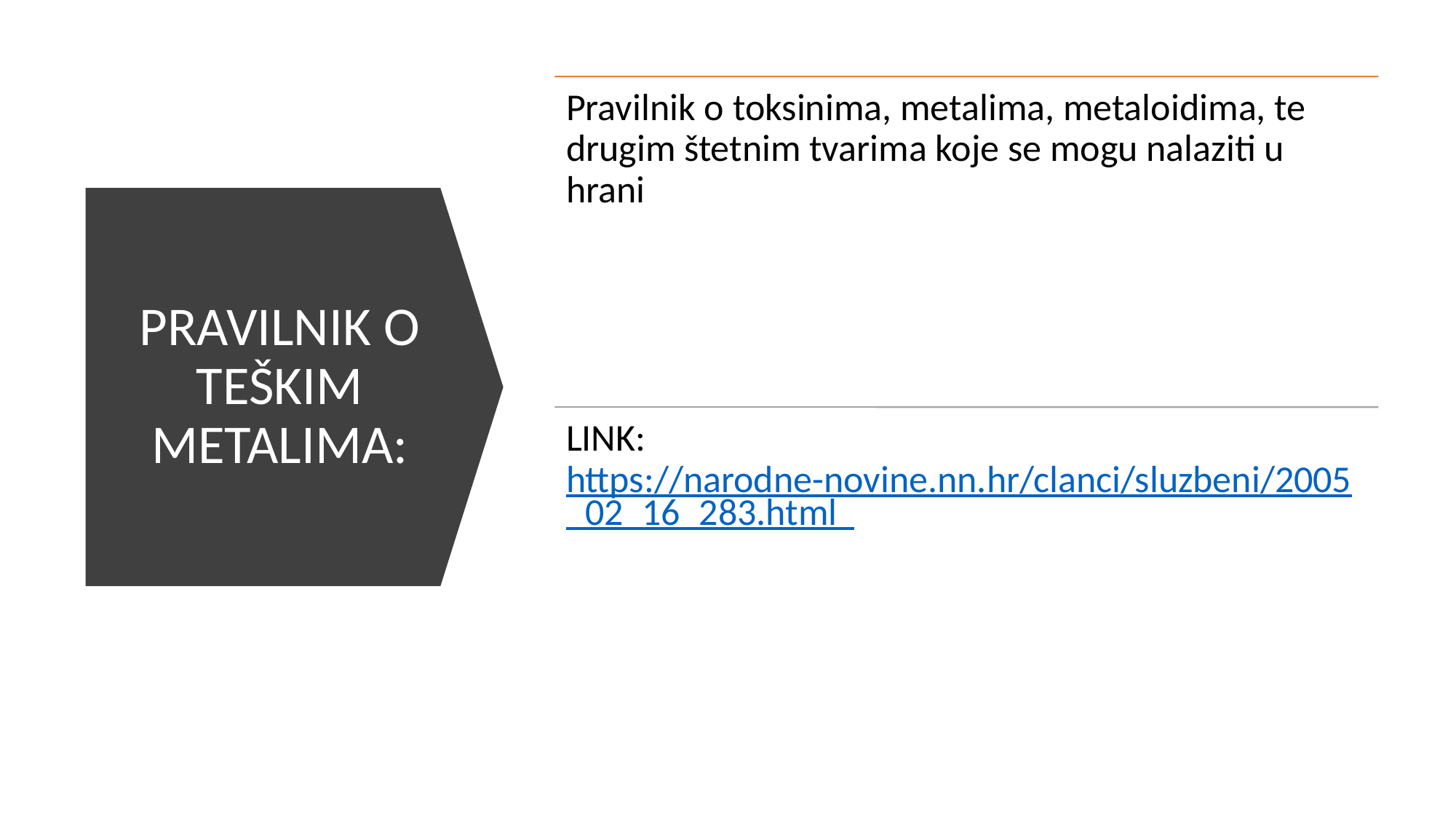

Pravilnik o toksinima, metalima, metaloidima, te drugim štetnim tvarima koje se mogu nalaziti u hrani
LINK: https://narodne-novine.nn.hr/clanci/sluzbeni/2005_02_16_283.html

# PRAVILNIK O TEŠKIM METALIMA: